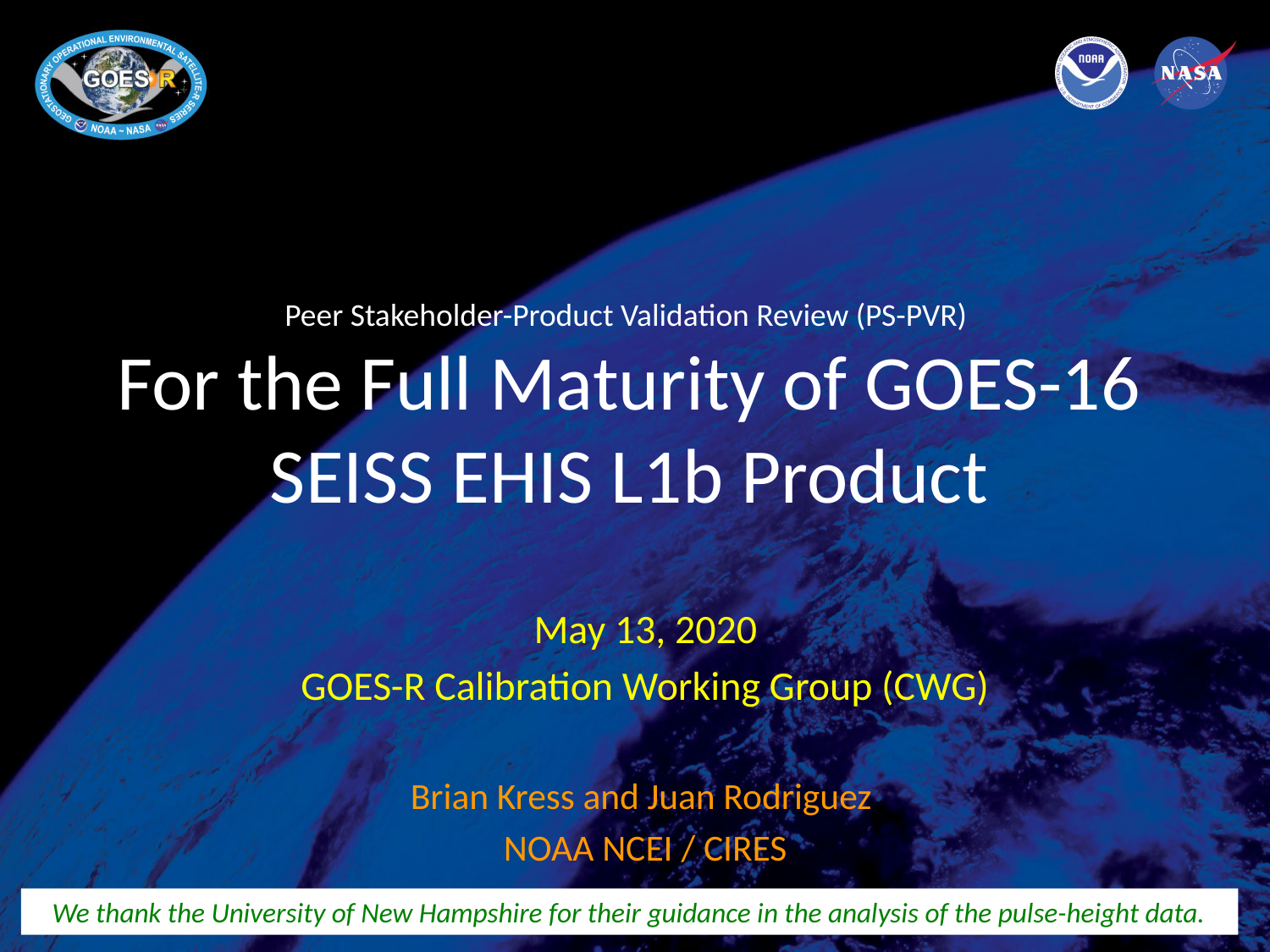

# Peer Stakeholder-Product Validation Review (PS-PVR) For the Full Maturity of GOES-16 SEISS EHIS L1b Product

May 13, 2020
GOES-R Calibration Working Group (CWG)

Brian Kress and Juan Rodriguez
NOAA NCEI / CIRES

We thank the University of New Hampshire for their guidance in the analysis of the pulse-height data.